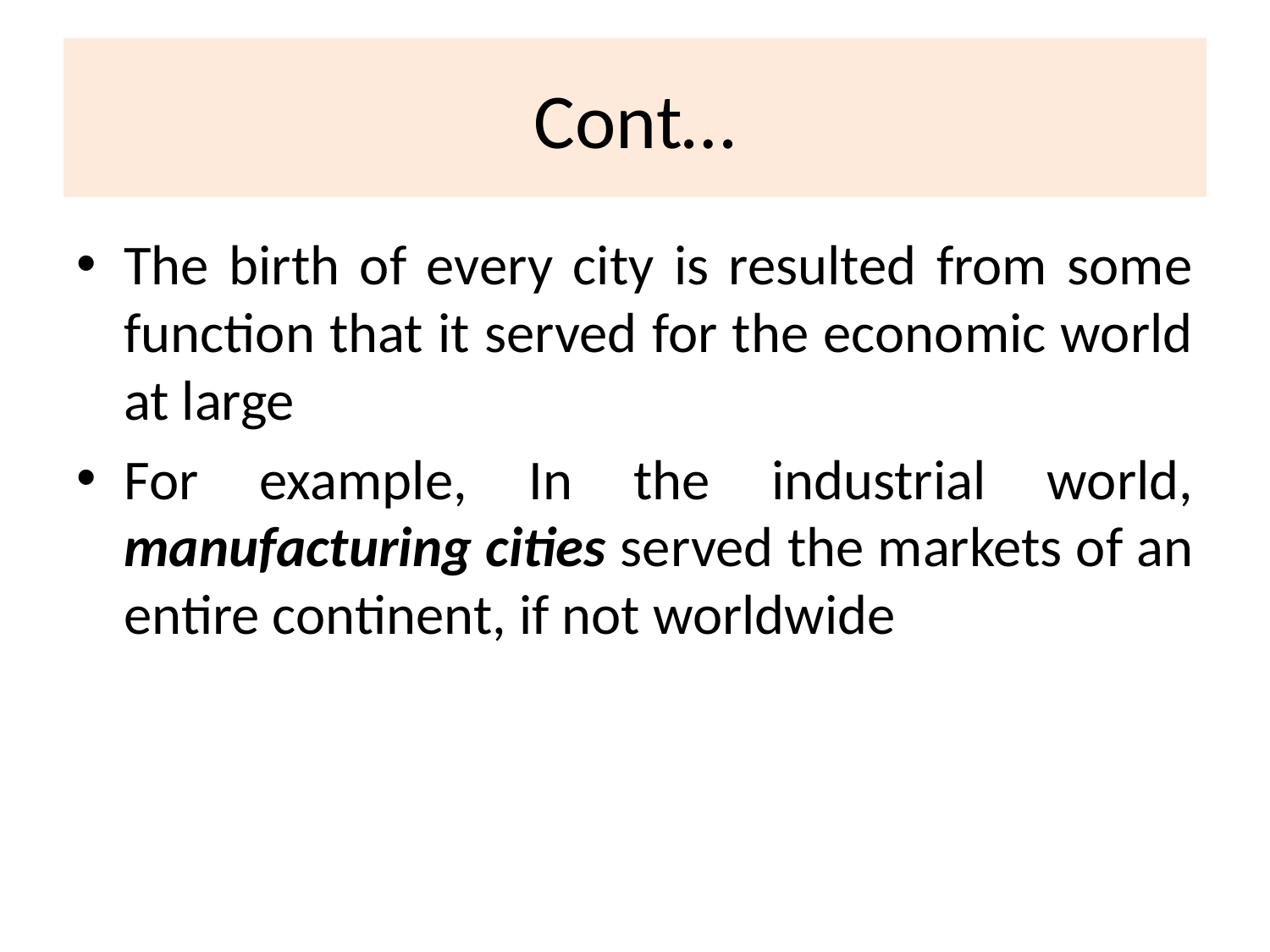

# Cont…
The birth of every city is resulted from some function that it served for the economic world at large
For example, In the industrial world, manufacturing cities served the markets of an entire continent, if not worldwide